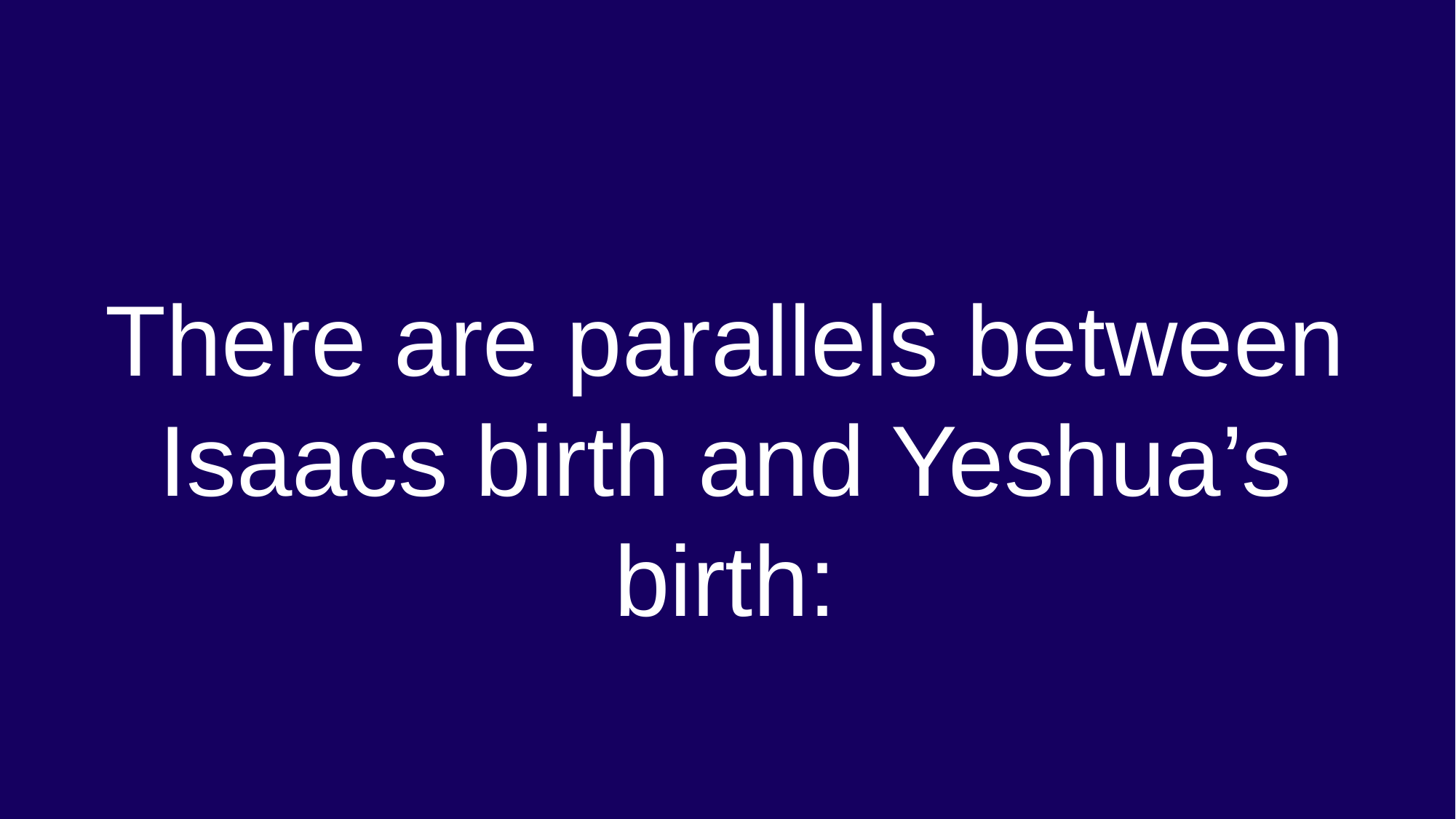

There are parallels between Isaacs birth and Yeshua’s birth: